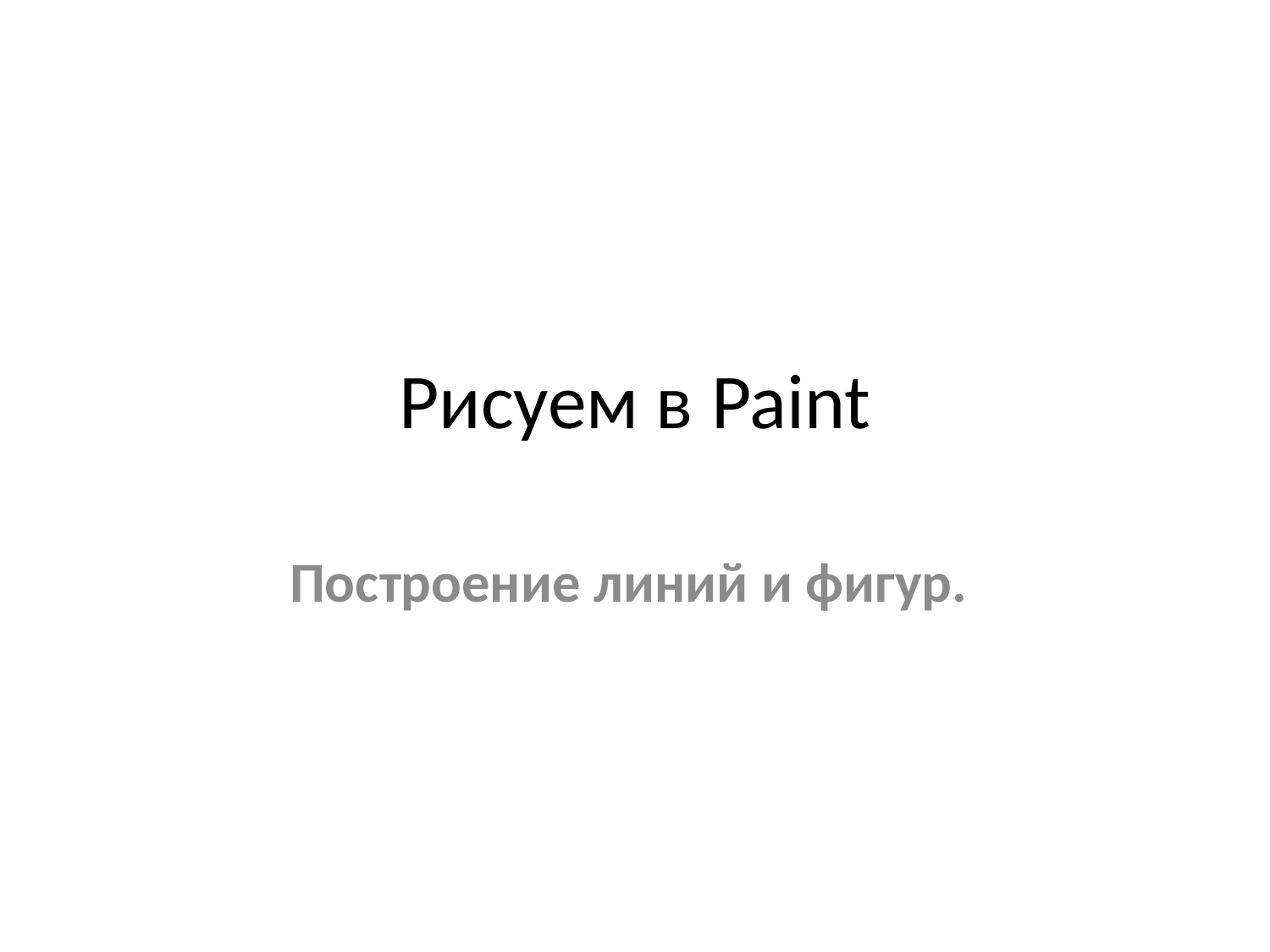

# Рисуем в Paint
Построение линий и фигур.